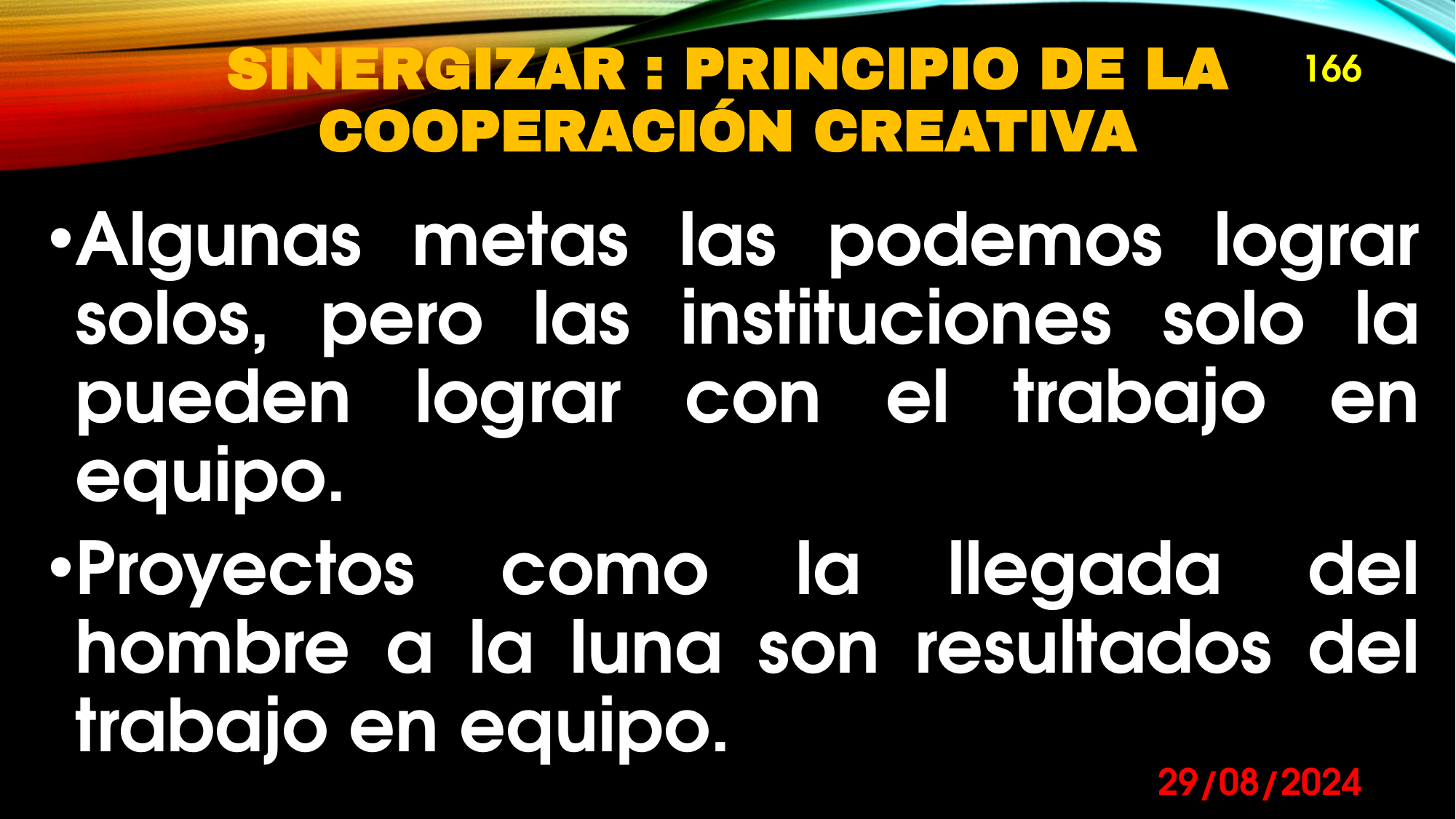

# SINERGIZAR : PRINCIPIO DE LA COOPERACIÓN CREATIVA
166
Algunas metas las podemos lograr solos, pero las instituciones solo la pueden lograr con el trabajo en equipo.
Proyectos como la llegada del hombre a la luna son resultados del trabajo en equipo.
29/08/2024